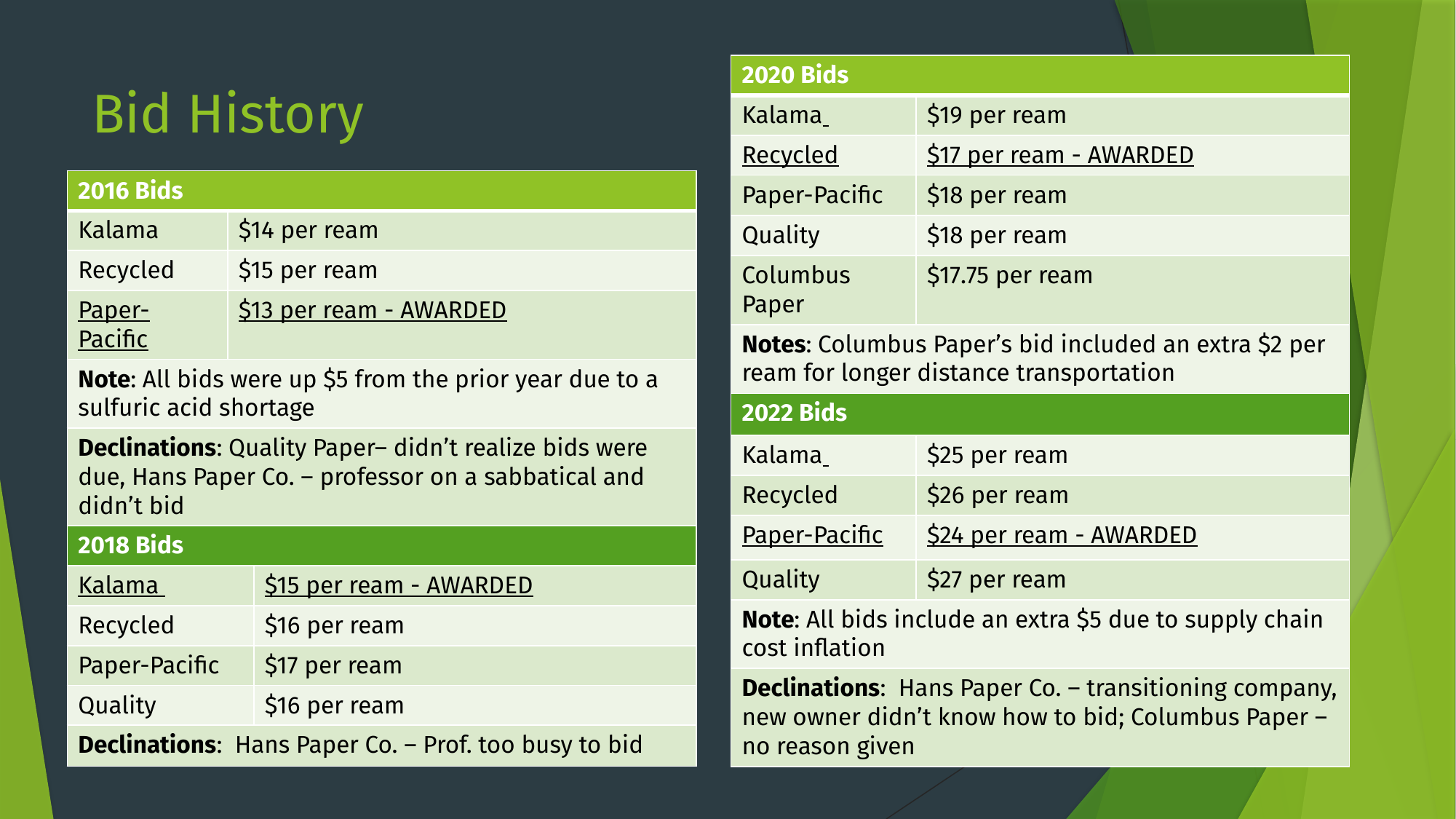

| 2020 Bids |  |
| --- | --- |
| Kalama | $19 per ream |
| Recycled | $17 per ream - AWARDED |
| Paper-Pacific | $18 per ream |
| Quality | $18 per ream |
| Columbus Paper | $17.75 per ream |
| Notes: Columbus Paper’s bid included an extra $2 per ream for longer distance transportation |  |
| 2022 Bids |  |
| Kalama | $25 per ream |
| Recycled | $26 per ream |
| Paper-Pacific | $24 per ream - AWARDED |
| Quality | $27 per ream |
| Note: All bids include an extra $5 due to supply chain cost inflation |  |
| Declinations: Hans Paper Co. – transitioning company, new owner didn’t know how to bid; Columbus Paper – no reason given |  |
# Bid History
| 2016 Bids |  |  |
| --- | --- | --- |
| Kalama | $14 per ream |  |
| Recycled | $15 per ream |  |
| Paper-Pacific | $13 per ream - AWARDED |  |
| Note: All bids were up $5 from the prior year due to a sulfuric acid shortage |  |  |
| Declinations: Quality Paper– didn’t realize bids were due, Hans Paper Co. – professor on a sabbatical and didn’t bid |  |  |
| 2018 Bids |  |  |
| Kalama |  | $15 per ream - AWARDED |
| Recycled |  | $16 per ream |
| Paper-Pacific |  | $17 per ream |
| Quality |  | $16 per ream |
| Declinations: Hans Paper Co. – Prof. too busy to bid |  |  |